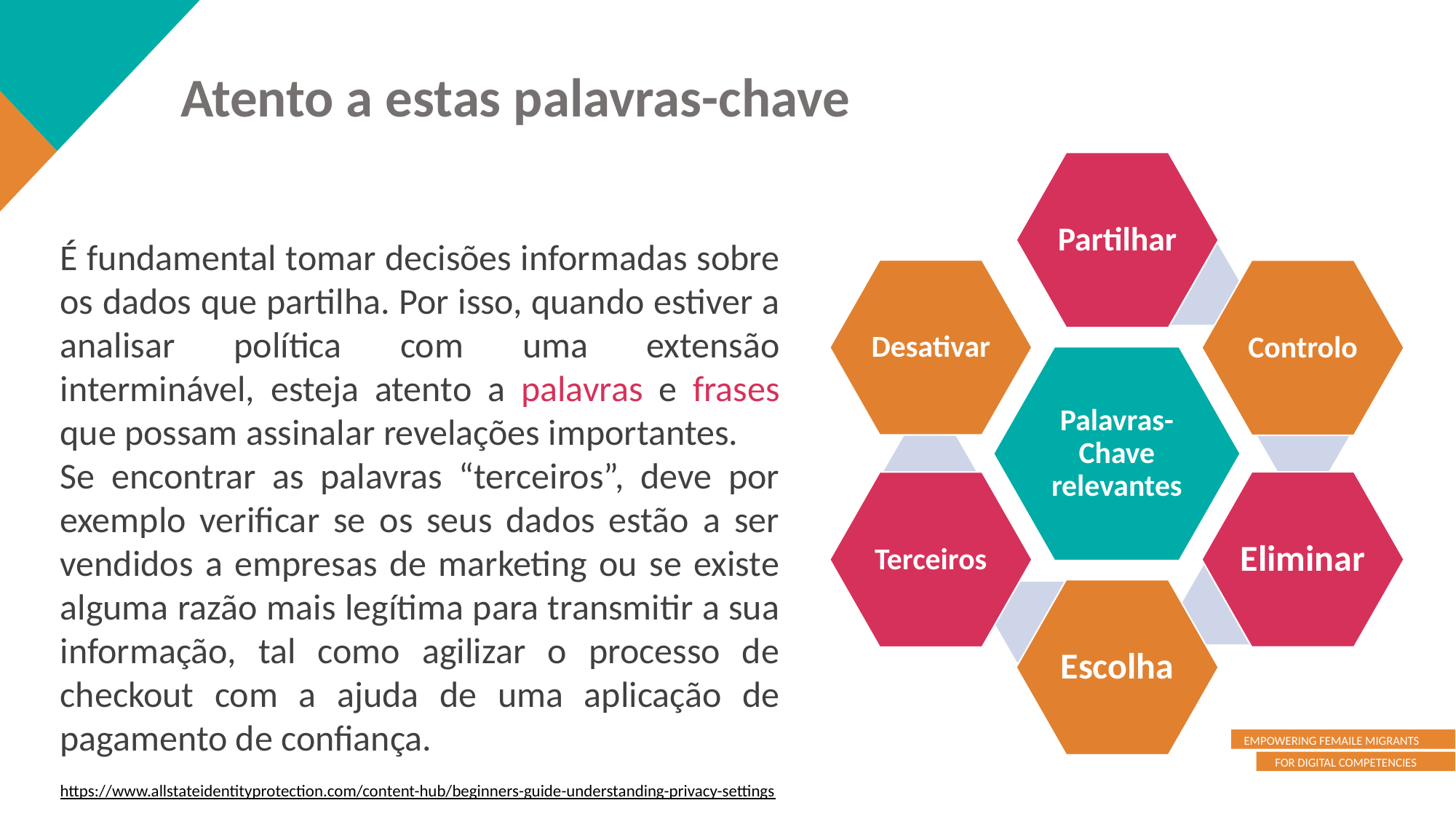

Atento a estas palavras-chave
Palavras-Chave relevantes
Partilhar
Controlo
Eliminar
Escolha
Terceiros
Desativar
É fundamental tomar decisões informadas sobre os dados que partilha. Por isso, quando estiver a analisar política com uma extensão interminável, esteja atento a palavras e frases que possam assinalar revelações importantes.
Se encontrar as palavras “terceiros”, deve por exemplo verificar se os seus dados estão a ser vendidos a empresas de marketing ou se existe alguma razão mais legítima para transmitir a sua informação, tal como agilizar o processo de checkout com a ajuda de uma aplicação de pagamento de confiança.
https://www.allstateidentityprotection.com/content-hub/beginners-guide-understanding-privacy-settings